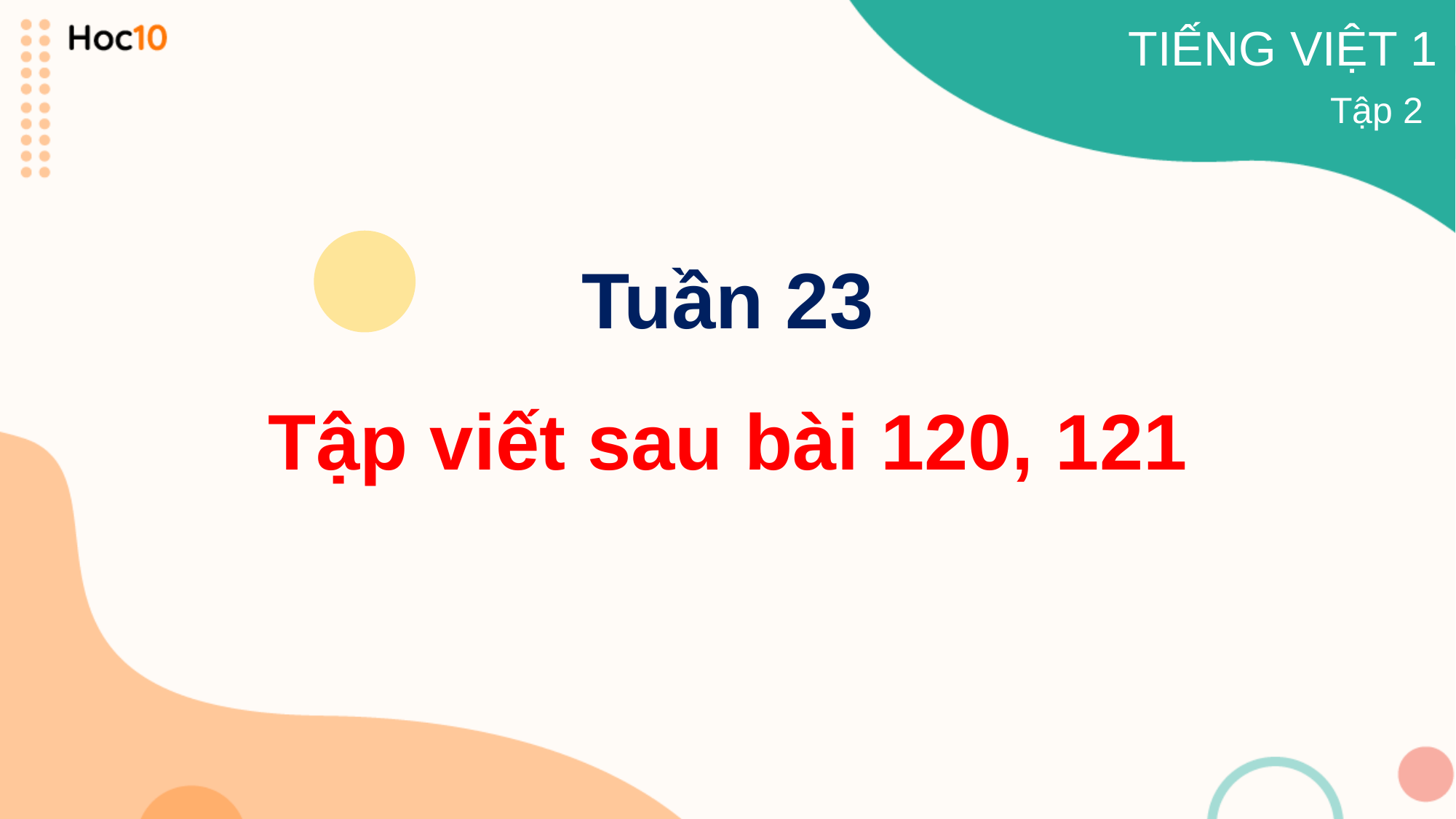

TIẾNG VIỆT 1
Tập 2
Tuần 23
Tập viết sau bài 120, 121